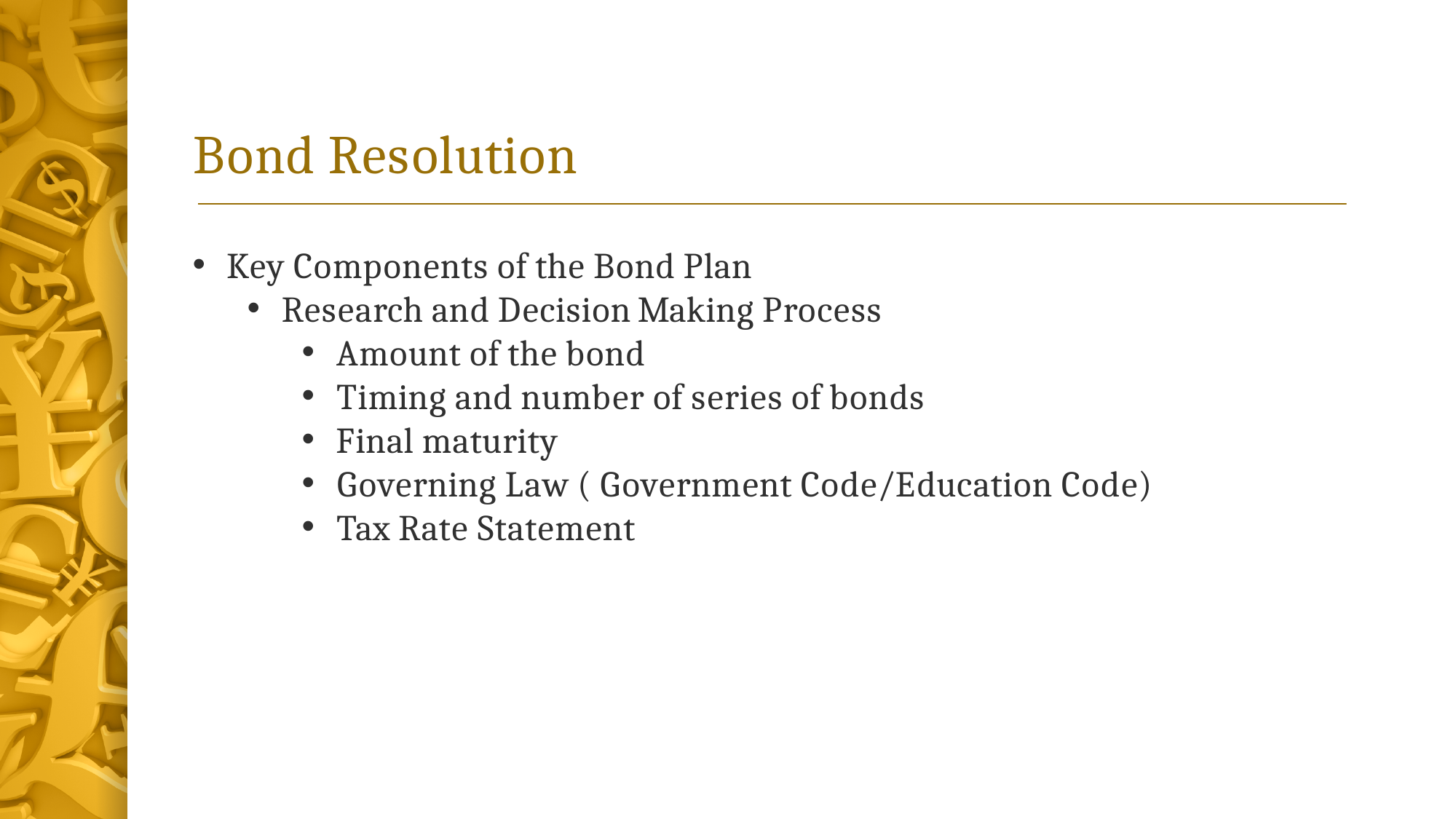

# Bond Resolution
Key Components of the Bond Plan
Research and Decision Making Process
Amount of the bond
Timing and number of series of bonds
Final maturity
Governing Law ( Government Code/Education Code)
Tax Rate Statement